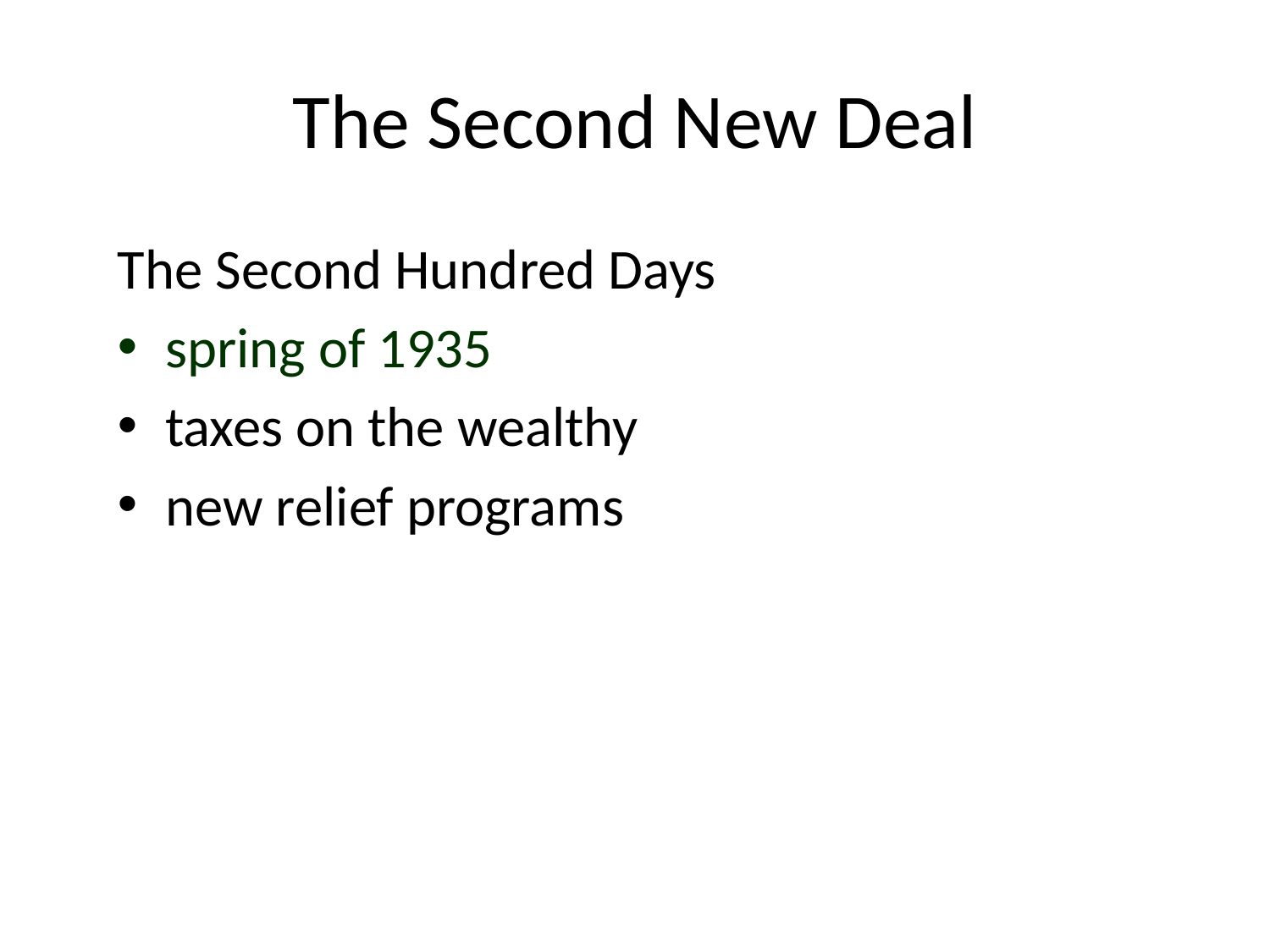

# The Second New Deal
The Second Hundred Days
spring of 1935
taxes on the wealthy
new relief programs